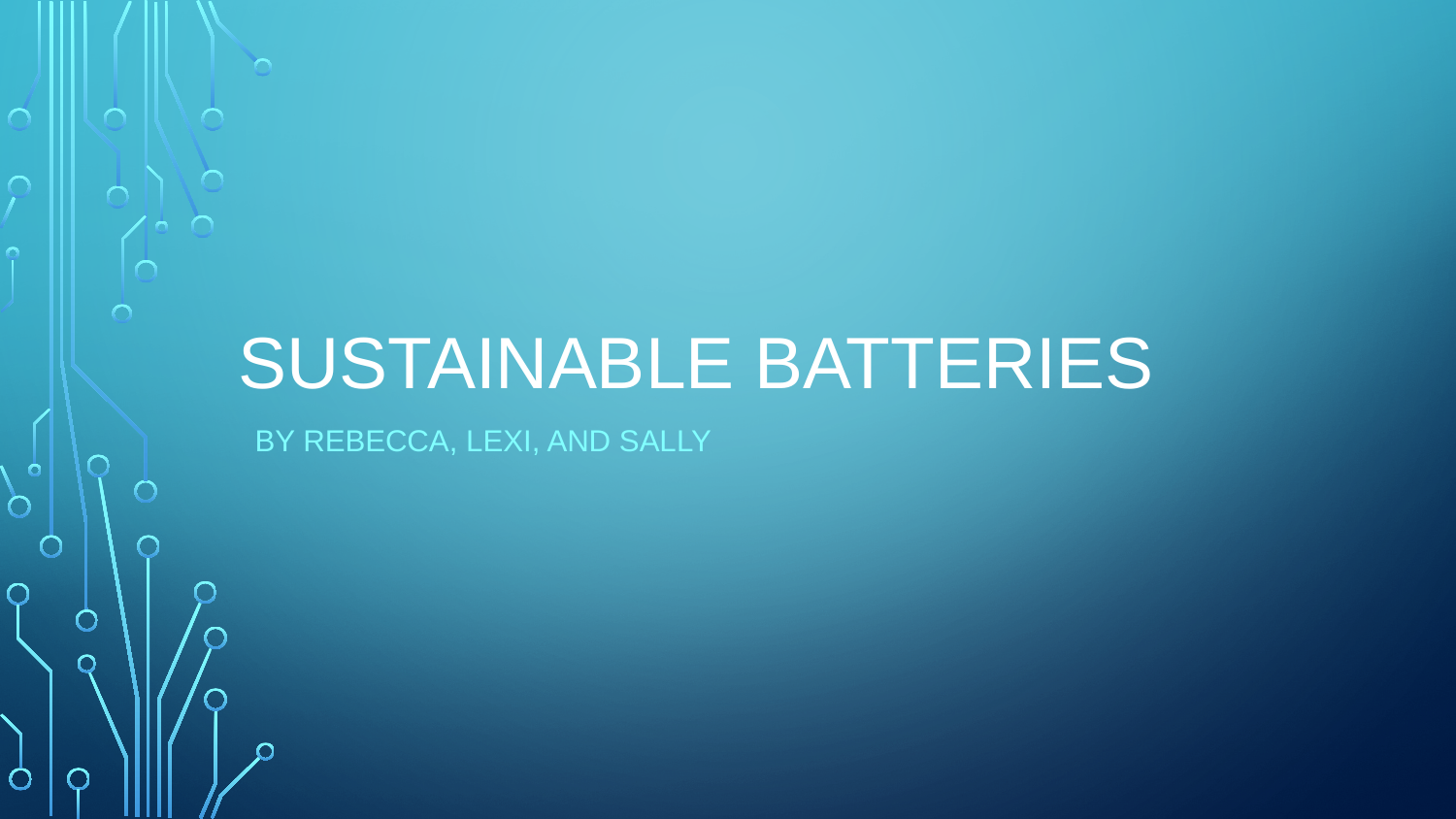

# Sustainable Batteries
By Rebecca, Lexi, and Sally